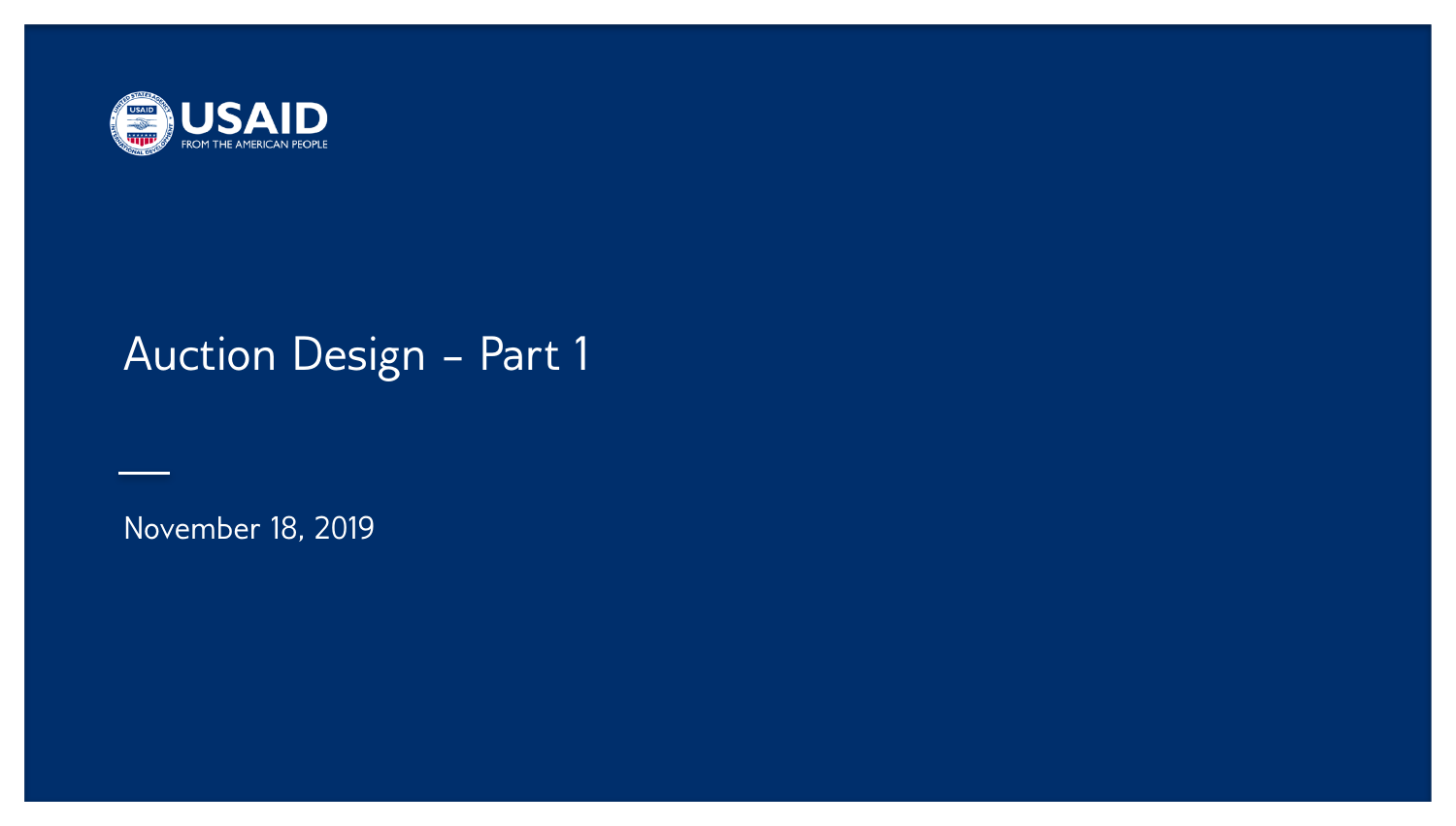

# Auction Design – Part 1
November 18, 2019